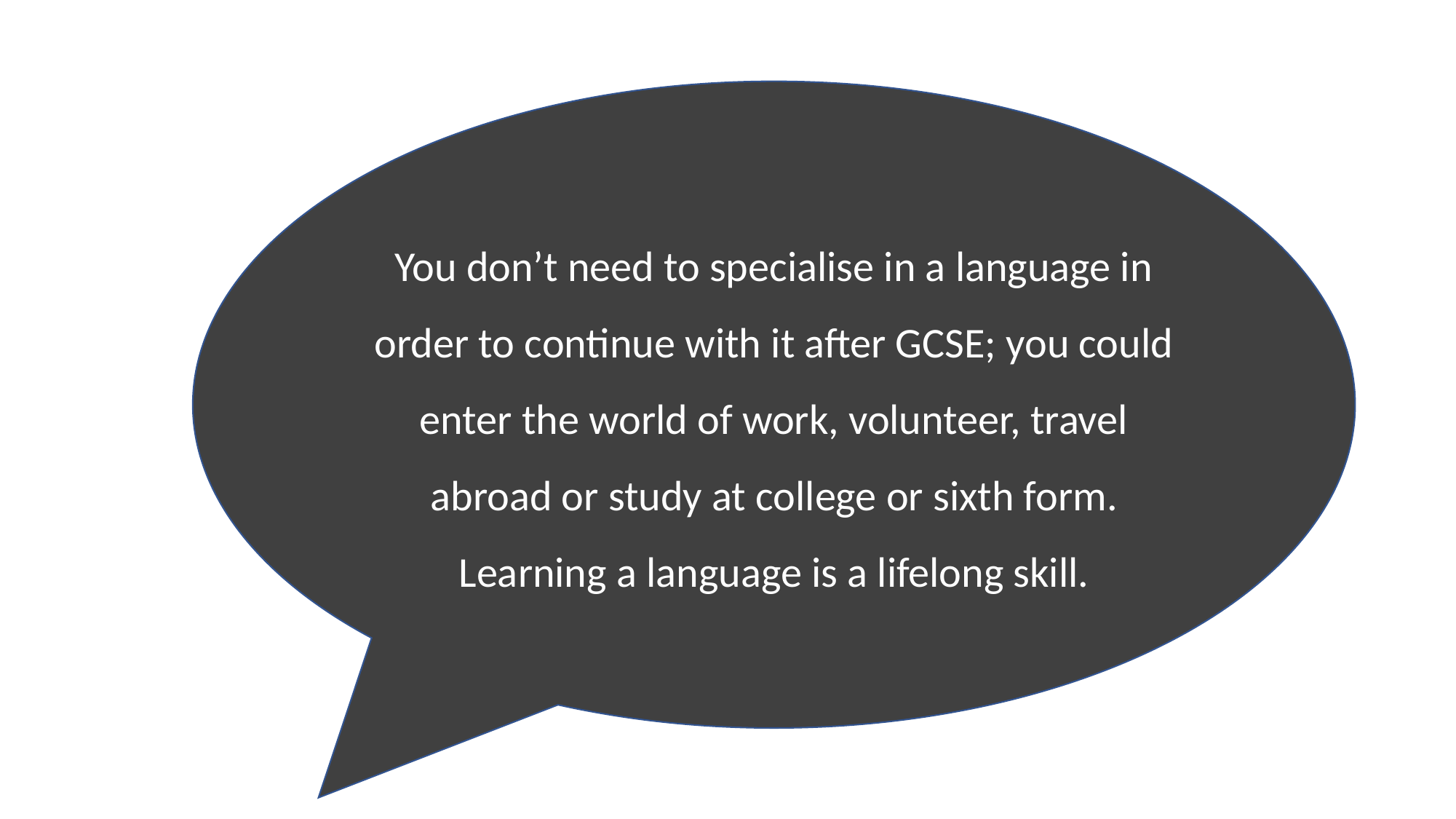

You don’t need to specialise in a language in order to continue with it after GCSE; you could enter the world of work, volunteer, travel abroad or study at college or sixth form.
Learning a language is a lifelong skill.